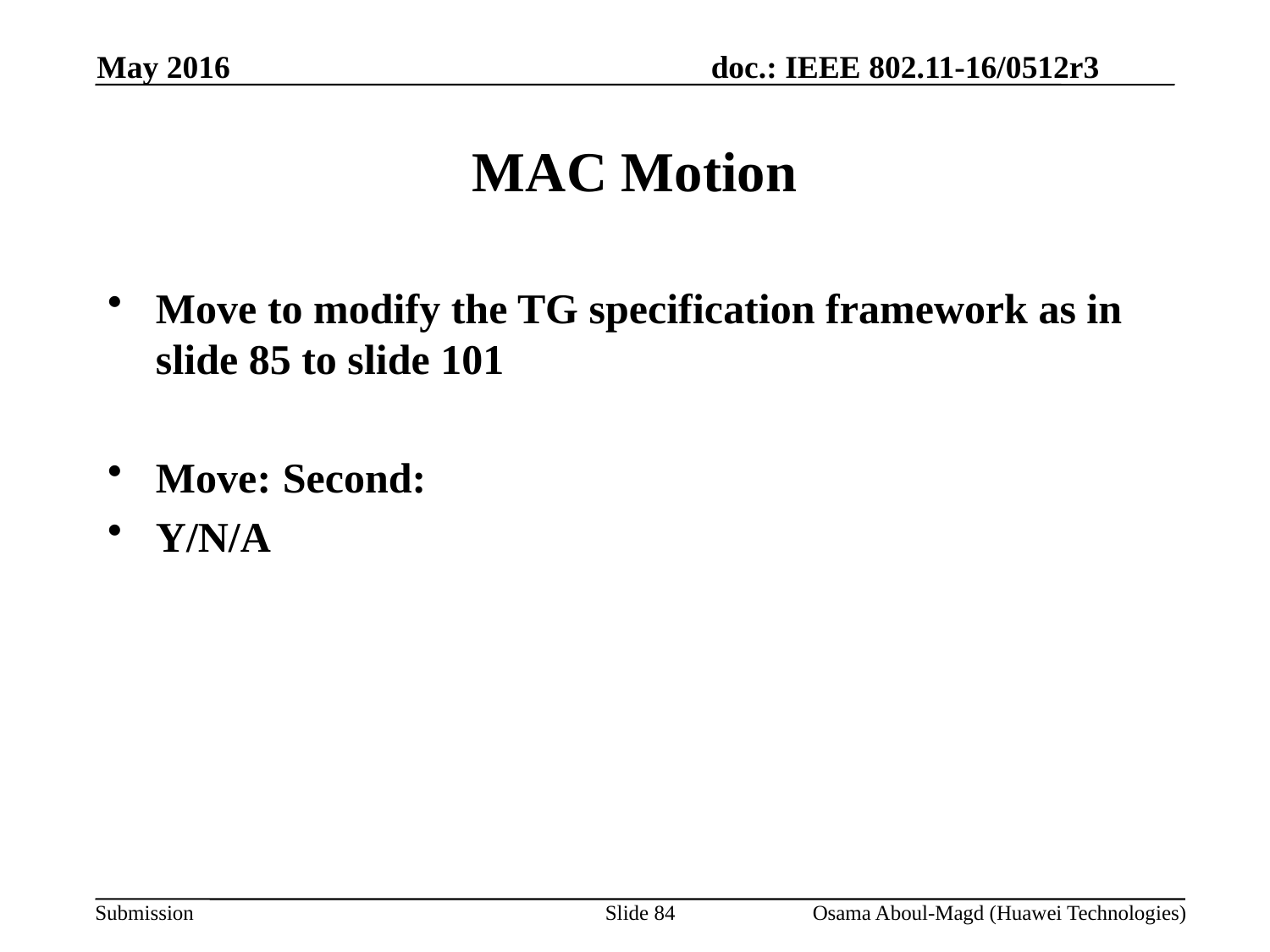

May 2016
# MAC Motion
Move to modify the TG specification framework as in slide 85 to slide 101

Move:	Second:
Y/N/A
Slide 84
Osama Aboul-Magd (Huawei Technologies)